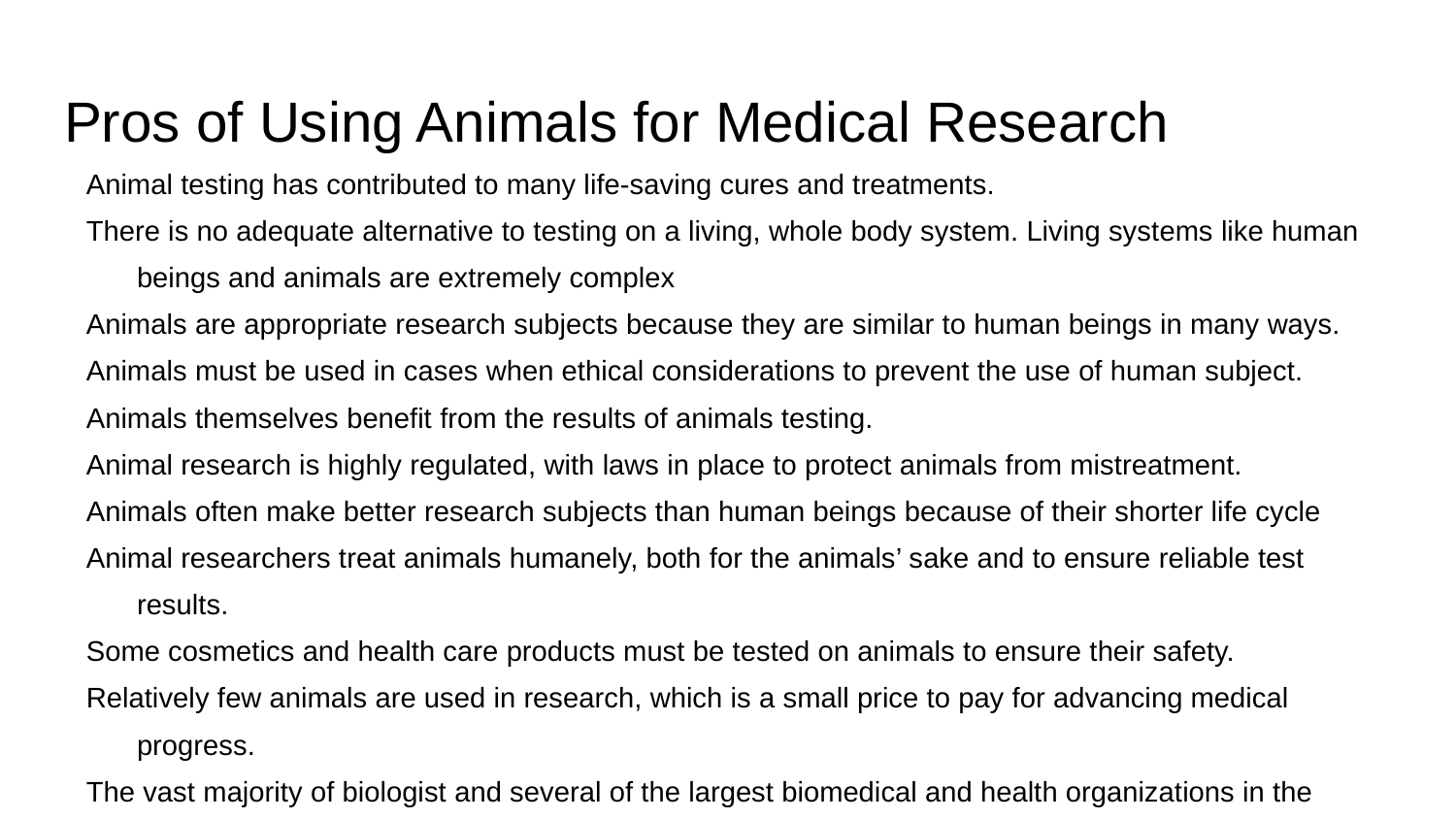

# Pros of Using Animals for Medical Research

Animal testing has contributed to many life-saving cures and treatments.
There is no adequate alternative to testing on a living, whole body system. Living systems like human beings and animals are extremely complex
Animals are appropriate research subjects because they are similar to human beings in many ways.
Animals must be used in cases when ethical considerations to prevent the use of human subject.
Animals themselves benefit from the results of animals testing.
Animal research is highly regulated, with laws in place to protect animals from mistreatment.
Animals often make better research subjects than human beings because of their shorter life cycle
Animal researchers treat animals humanely, both for the animals’ sake and to ensure reliable test results.
Some cosmetics and health care products must be tested on animals to ensure their safety.
Relatively few animals are used in research, which is a small price to pay for advancing medical progress.
The vast majority of biologist and several of the largest biomedical and health organizations in the United States endorse animal testing.